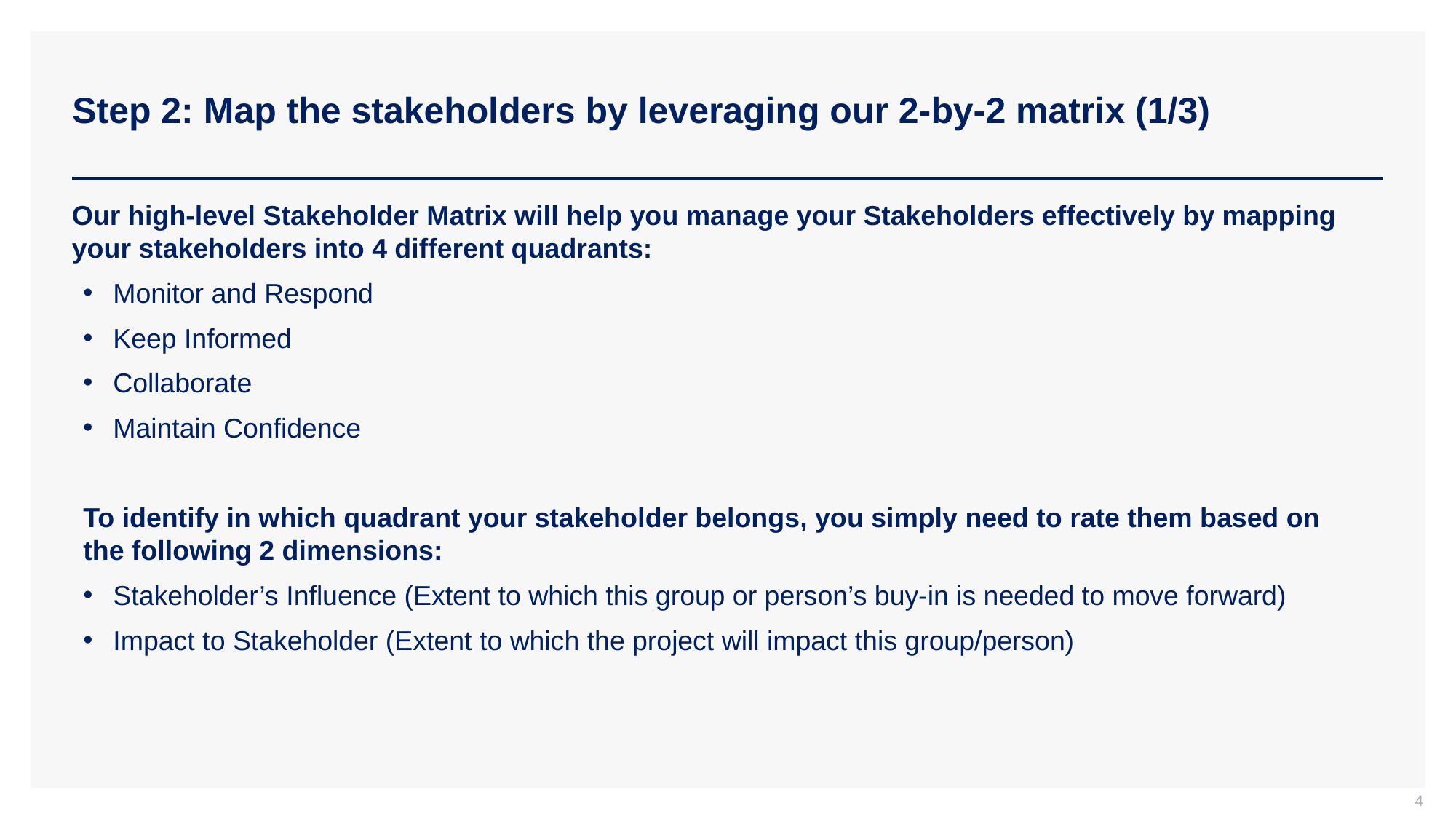

# Step 2: Map the stakeholders by leveraging our 2-by-2 matrix (1/3)
Our high-level Stakeholder Matrix will help you manage your Stakeholders effectively by mapping your stakeholders into 4 different quadrants:
Monitor and Respond
Keep Informed
Collaborate
Maintain Confidence

To identify in which quadrant your stakeholder belongs, you simply need to rate them based on the following 2 dimensions:
Stakeholder’s Influence (Extent to which this group or person’s buy-in is needed to move forward)
Impact to Stakeholder (Extent to which the project will impact this group/person)
4